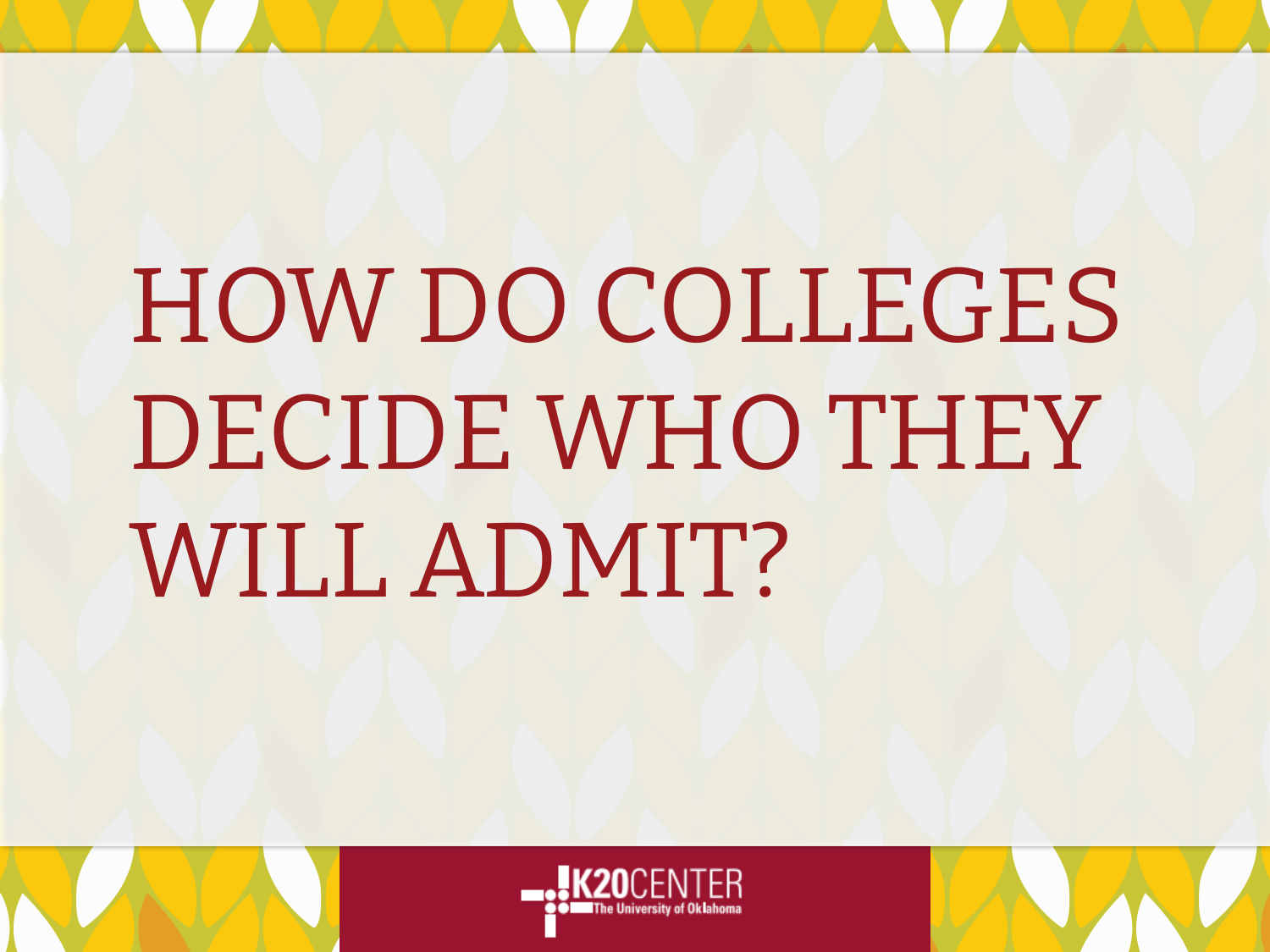

# HOW DO COLLEGES DECIDE WHO THEY WILL ADMIT?